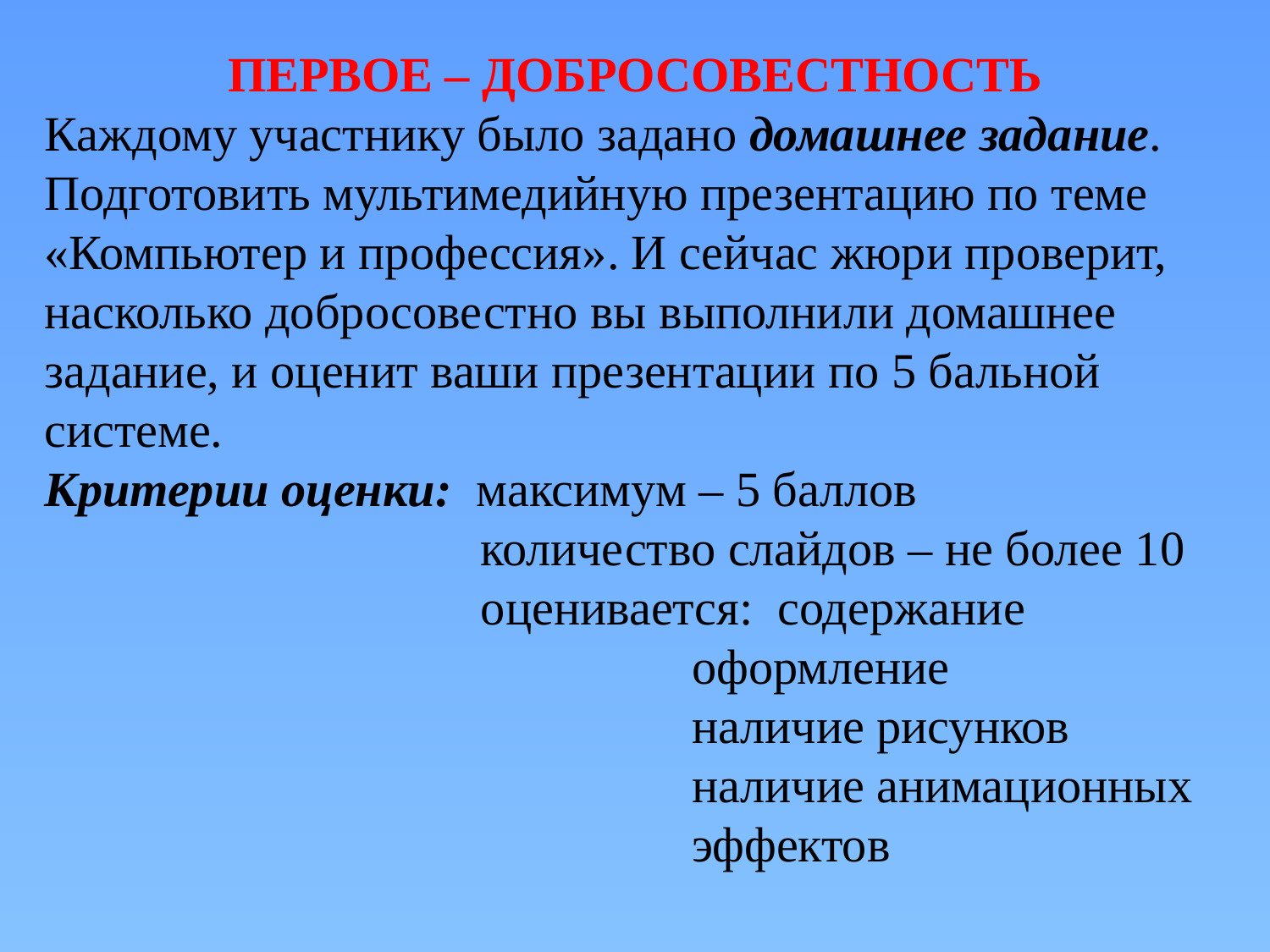

ПЕРВОЕ – ДОБРОСОВЕСТНОСТЬ
Каждому участнику было задано домашнее задание. Подготовить мультимедийную презентацию по теме «Компьютер и профессия». И сейчас жюри проверит, насколько добросовестно вы выполнили домашнее задание, и оценит ваши презентации по 5 бальной системе.
Критерии оценки:  максимум – 5 баллов
количество слайдов – не более 10
оценивается:  содержание
оформление
наличие рисунков
наличие анимационных эффектов